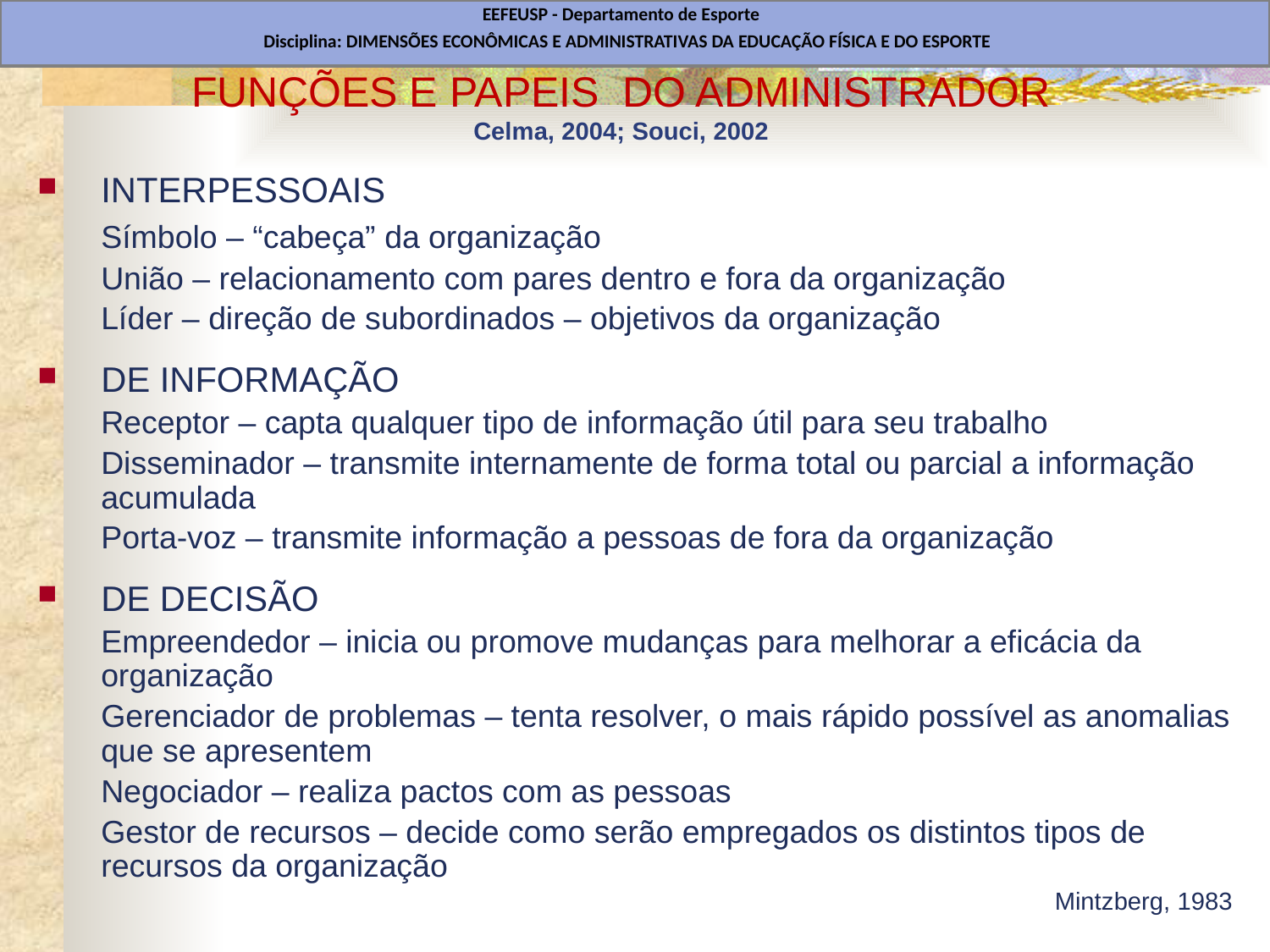

EEFEUSP - Departamento de Esporte
Disciplina: DIMENSÕES ECONÔMICAS E ADMINISTRATIVAS DA EDUCAÇÃO FÍSICA E DO ESPORTE
# FUNÇÕES E PAPEIS  DO ADMINISTRADOR Celma, 2004; Souci, 2002
INTERPESSOAIS
	Símbolo – “cabeça” da organização
	União – relacionamento com pares dentro e fora da organização
	Líder – direção de subordinados – objetivos da organização

DE INFORMAÇÃO
	Receptor – capta qualquer tipo de informação útil para seu trabalho
	Disseminador – transmite internamente de forma total ou parcial a informação acumulada
	Porta-voz – transmite informação a pessoas de fora da organização

DE DECISÃO
	Empreendedor – inicia ou promove mudanças para melhorar a eficácia da organização
	Gerenciador de problemas – tenta resolver, o mais rápido possível as anomalias que se apresentem
	Negociador – realiza pactos com as pessoas
	Gestor de recursos – decide como serão empregados os distintos tipos de recursos da organização
Mintzberg, 1983